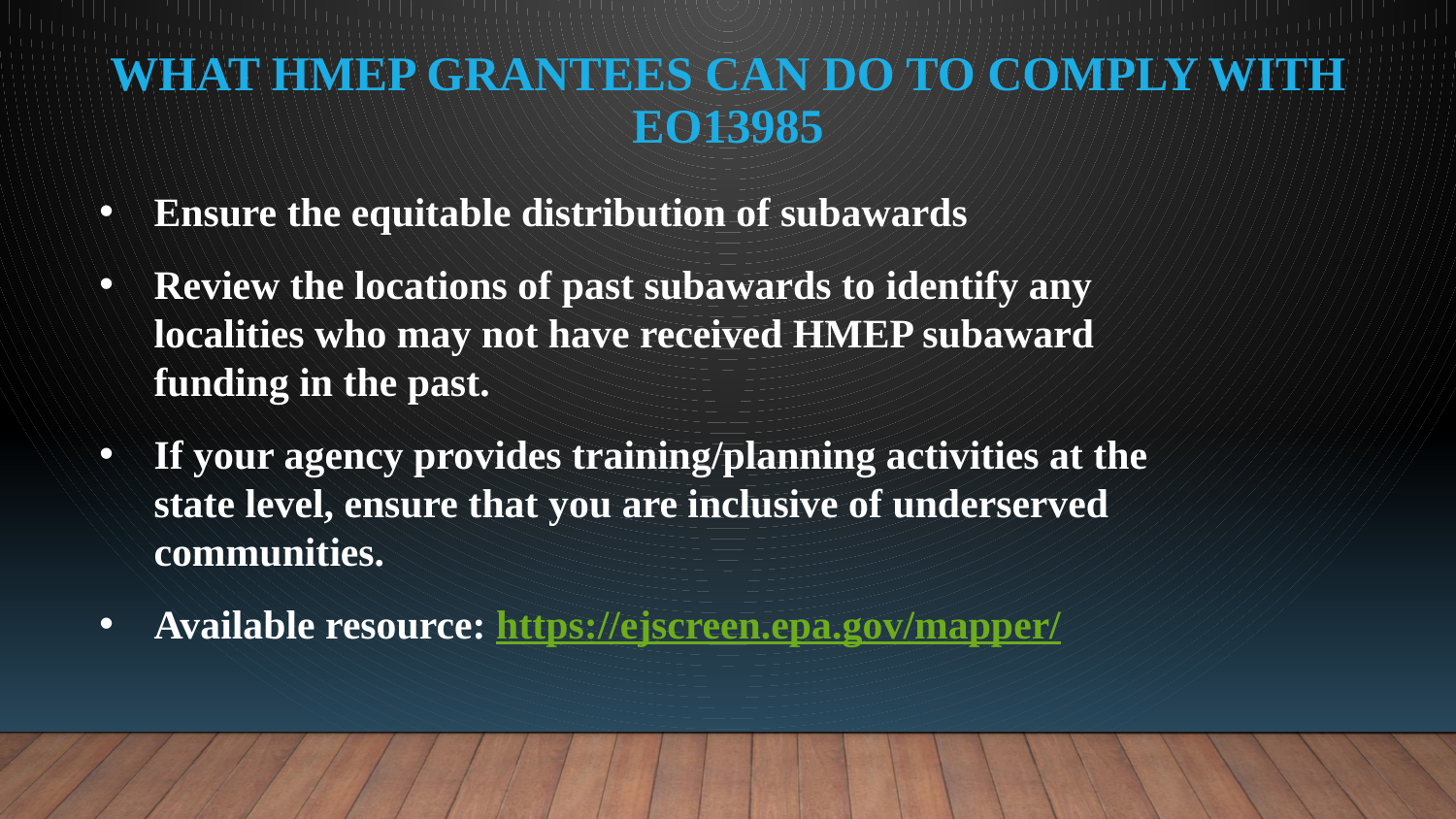

# What hmep grantees can do to comply with EO13985
Ensure the equitable distribution of subawards
Review the locations of past subawards to identify any localities who may not have received HMEP subaward funding in the past.
If your agency provides training/planning activities at the state level, ensure that you are inclusive of underserved communities.
Available resource: https://ejscreen.epa.gov/mapper/